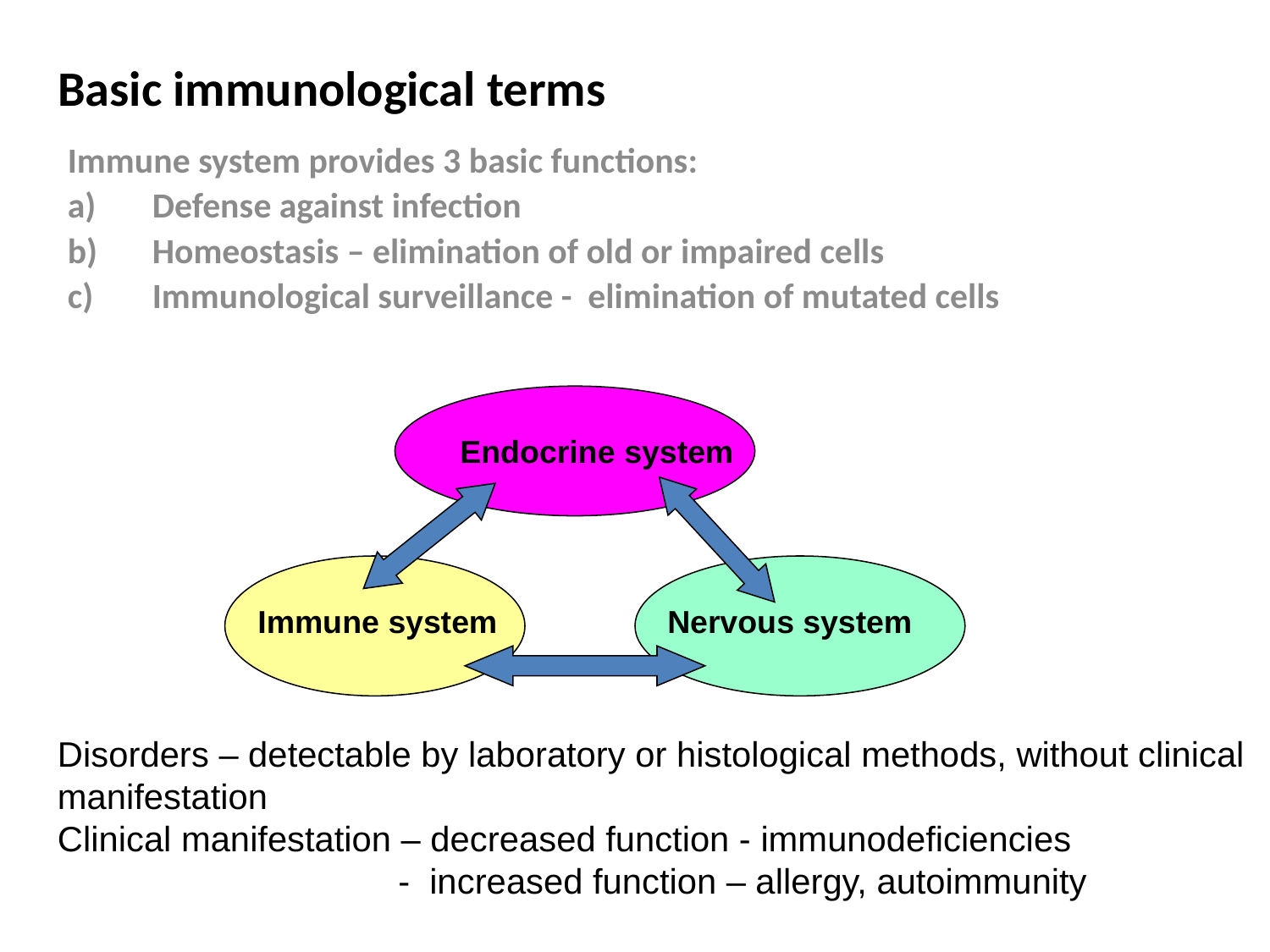

# Basic immunological terms
Immune system provides 3 basic functions:
Defense against infection
Homeostasis – elimination of old or impaired cells
Immunological surveillance -  elimination of mutated cells
Endocrine system

Immune system
Nervous system

Disorders – detectable by laboratory or histological methods, without clinical manifestation
Clinical manifestation – decreased function - immunodeficiencies
                                   -  increased function – allergy, autoimmunity